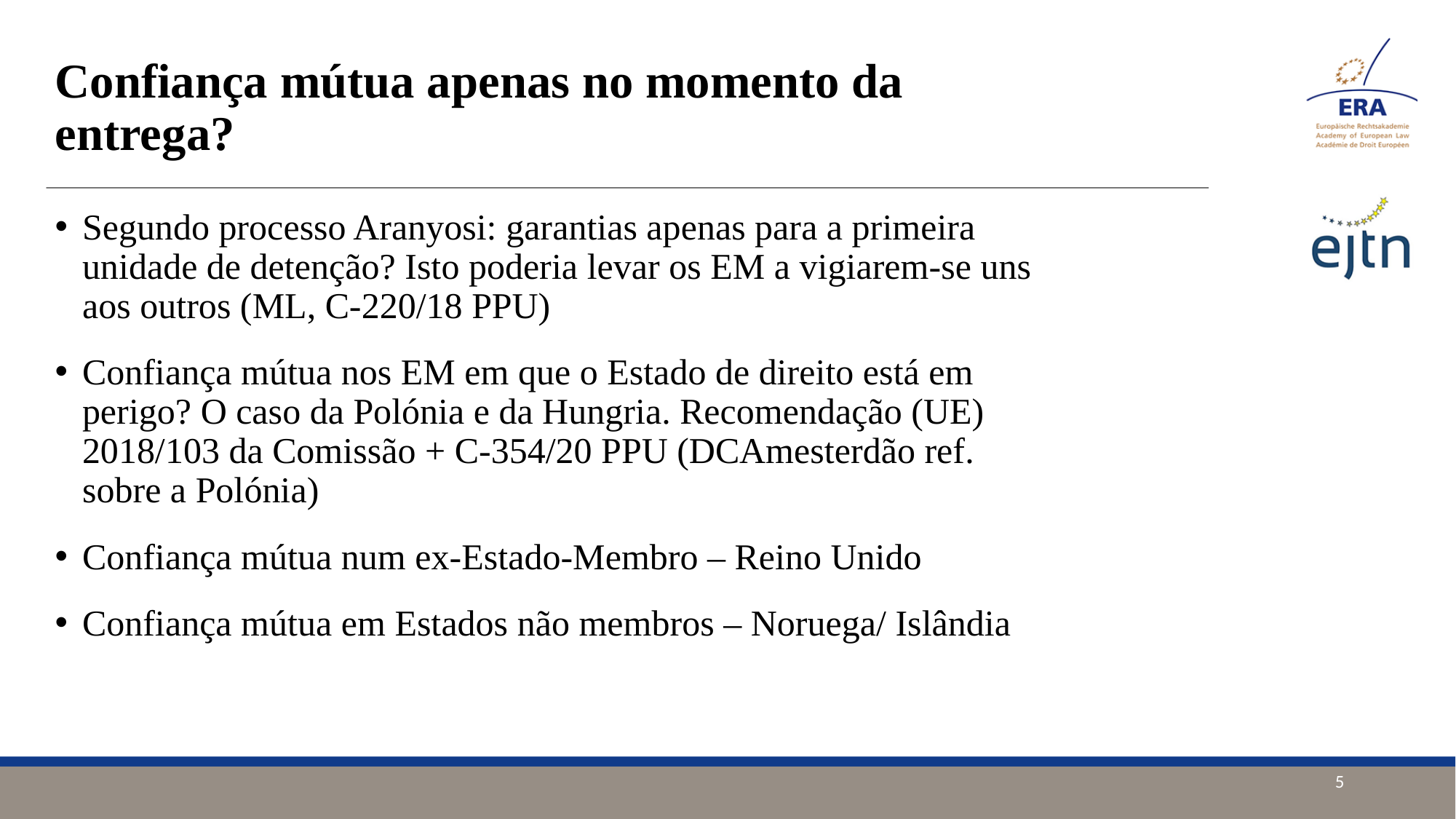

# Confiança mútua apenas no momento da entrega?
Segundo processo Aranyosi: garantias apenas para a primeira unidade de detenção? Isto poderia levar os EM a vigiarem-se uns aos outros (ML, C-220/18 PPU)
Confiança mútua nos EM em que o Estado de direito está em perigo? O caso da Polónia e da Hungria. Recomendação (UE) 2018/103 da Comissão + C-354/20 PPU (DCAmesterdão ref. sobre a Polónia)
Confiança mútua num ex-Estado-Membro – Reino Unido
Confiança mútua em Estados não membros – Noruega/ Islândia
5